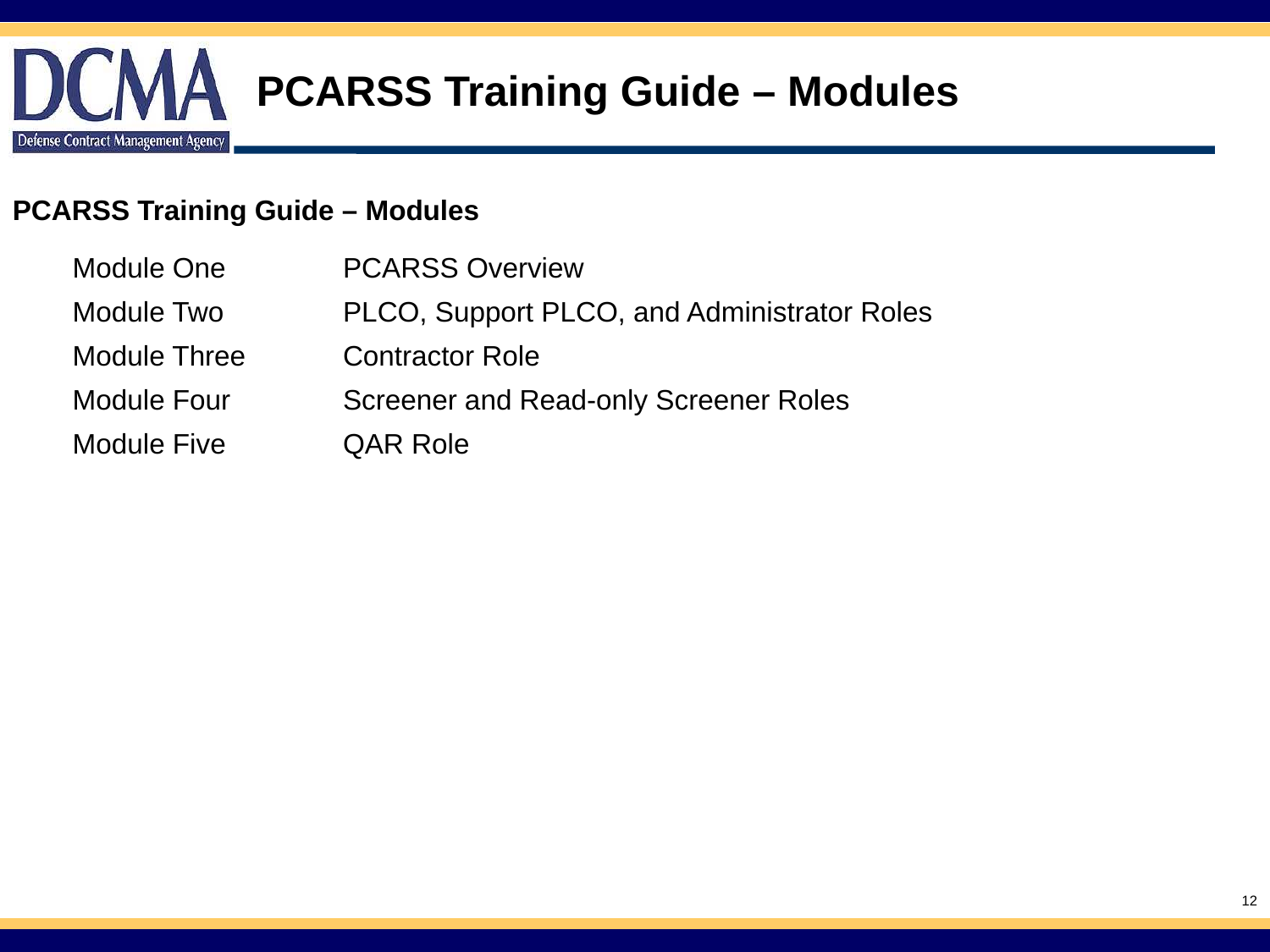

# PCARSS Training Guide – Modules
PCARSS Training Guide – Modules
| Module One | PCARSS Overview |
| --- | --- |
| Module Two | PLCO, Support PLCO, and Administrator Roles |
| Module Three | Contractor Role |
| Module Four | Screener and Read-only Screener Roles |
| Module Five | QAR Role |
12